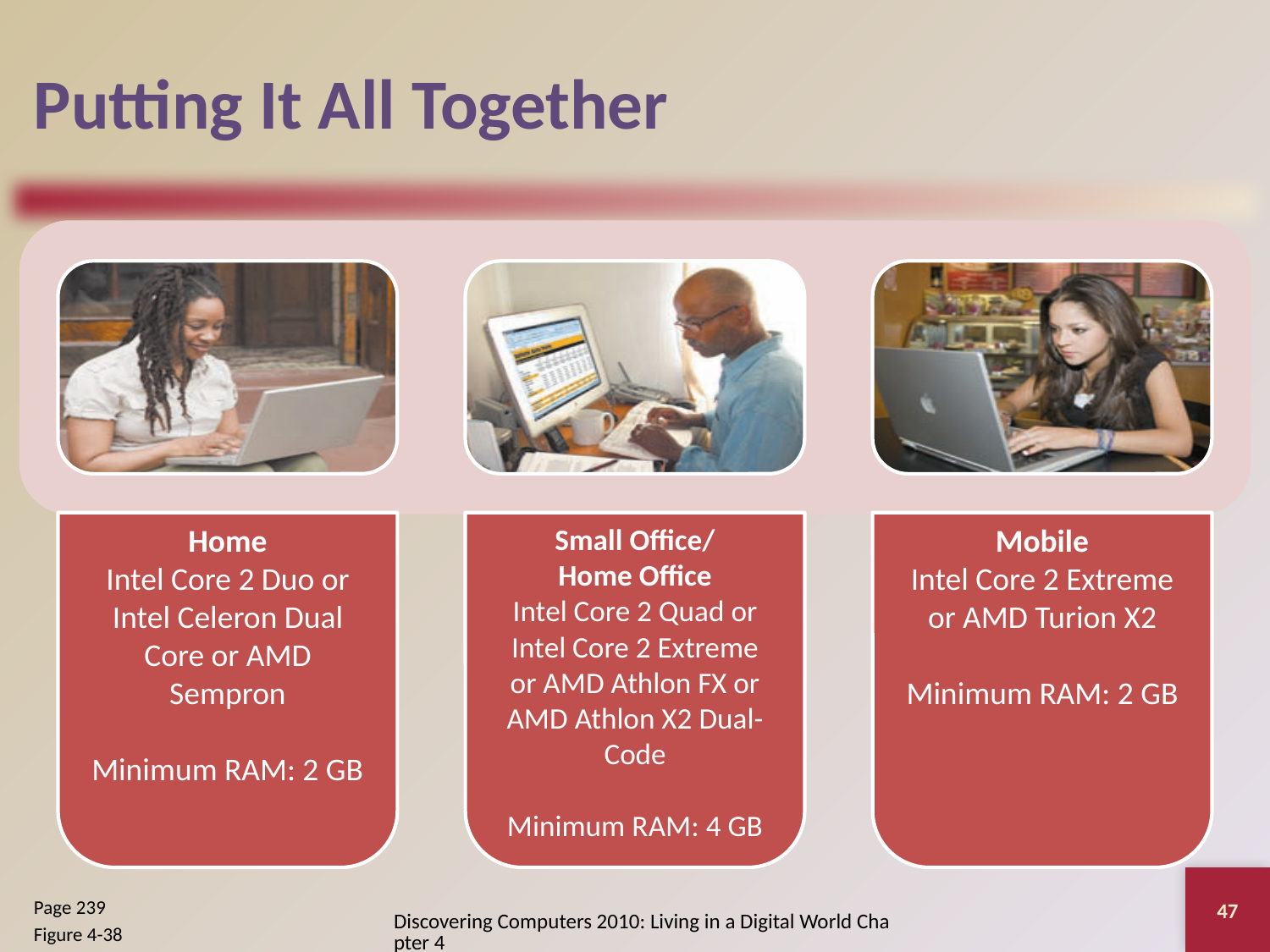

# Putting It All Together
Home
Intel Core 2 Duo or Intel Celeron Dual Core or AMD Sempron
Minimum RAM: 2 GB
Small Office/
Home Office
Intel Core 2 Quad or Intel Core 2 Extreme or AMD Athlon FX or AMD Athlon X2 Dual-Code
Minimum RAM: 4 GB
Mobile
Intel Core 2 Extreme or AMD Turion X2
Minimum RAM: 2 GB
47
Page 239
Figure 4-38
Discovering Computers 2010: Living in a Digital World Chapter 4